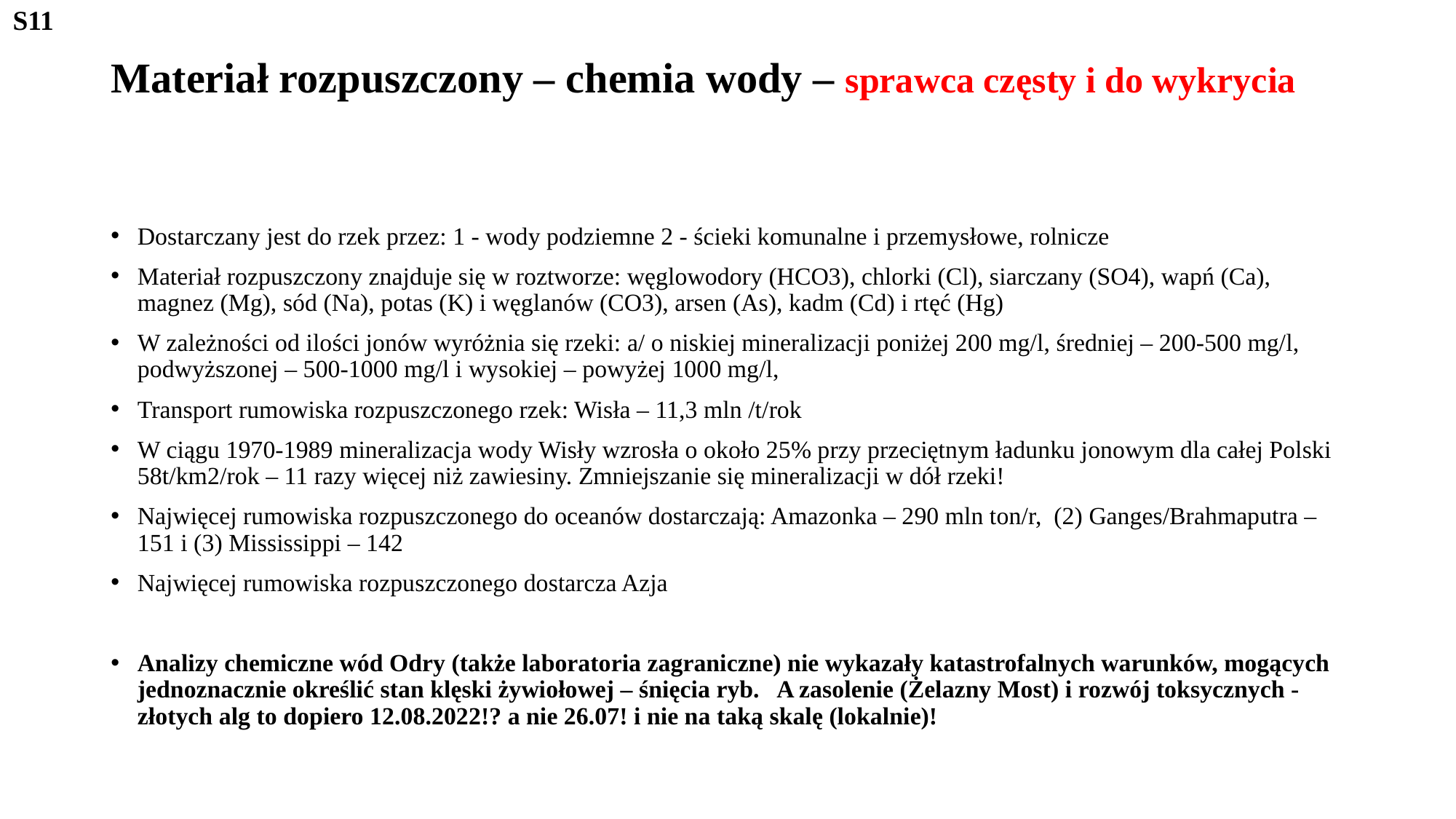

S11
# Materiał rozpuszczony – chemia wody – sprawca częsty i do wykrycia
Dostarczany jest do rzek przez: 1 - wody podziemne 2 - ścieki komunalne i przemysłowe, rolnicze
Materiał rozpuszczony znajduje się w roztworze: węglowodory (HCO3), chlorki (Cl), siarczany (SO4), wapń (Ca), magnez (Mg), sód (Na), potas (K) i węglanów (CO3), arsen (As), kadm (Cd) i rtęć (Hg)
W zależności od ilości jonów wyróżnia się rzeki: a/ o niskiej mineralizacji poniżej 200 mg/l, średniej – 200-500 mg/l, podwyższonej – 500-1000 mg/l i wysokiej – powyżej 1000 mg/l,
Transport rumowiska rozpuszczonego rzek: Wisła – 11,3 mln /t/rok
W ciągu 1970-1989 mineralizacja wody Wisły wzrosła o około 25% przy przeciętnym ładunku jonowym dla całej Polski 58t/km2/rok – 11 razy więcej niż zawiesiny. Zmniejszanie się mineralizacji w dół rzeki!
Najwięcej rumowiska rozpuszczonego do oceanów dostarczają: Amazonka – 290 mln ton/r,  (2) Ganges/Brahmaputra – 151 i (3) Mississippi – 142
Najwięcej rumowiska rozpuszczonego dostarcza Azja

Analizy chemiczne wód Odry (także laboratoria zagraniczne) nie wykazały katastrofalnych warunków, mogących jednoznacznie określić stan klęski żywiołowej – śnięcia ryb.   A zasolenie (Żelazny Most) i rozwój toksycznych - złotych alg to dopiero 12.08.2022!? a nie 26.07! i nie na taką skalę (lokalnie)!